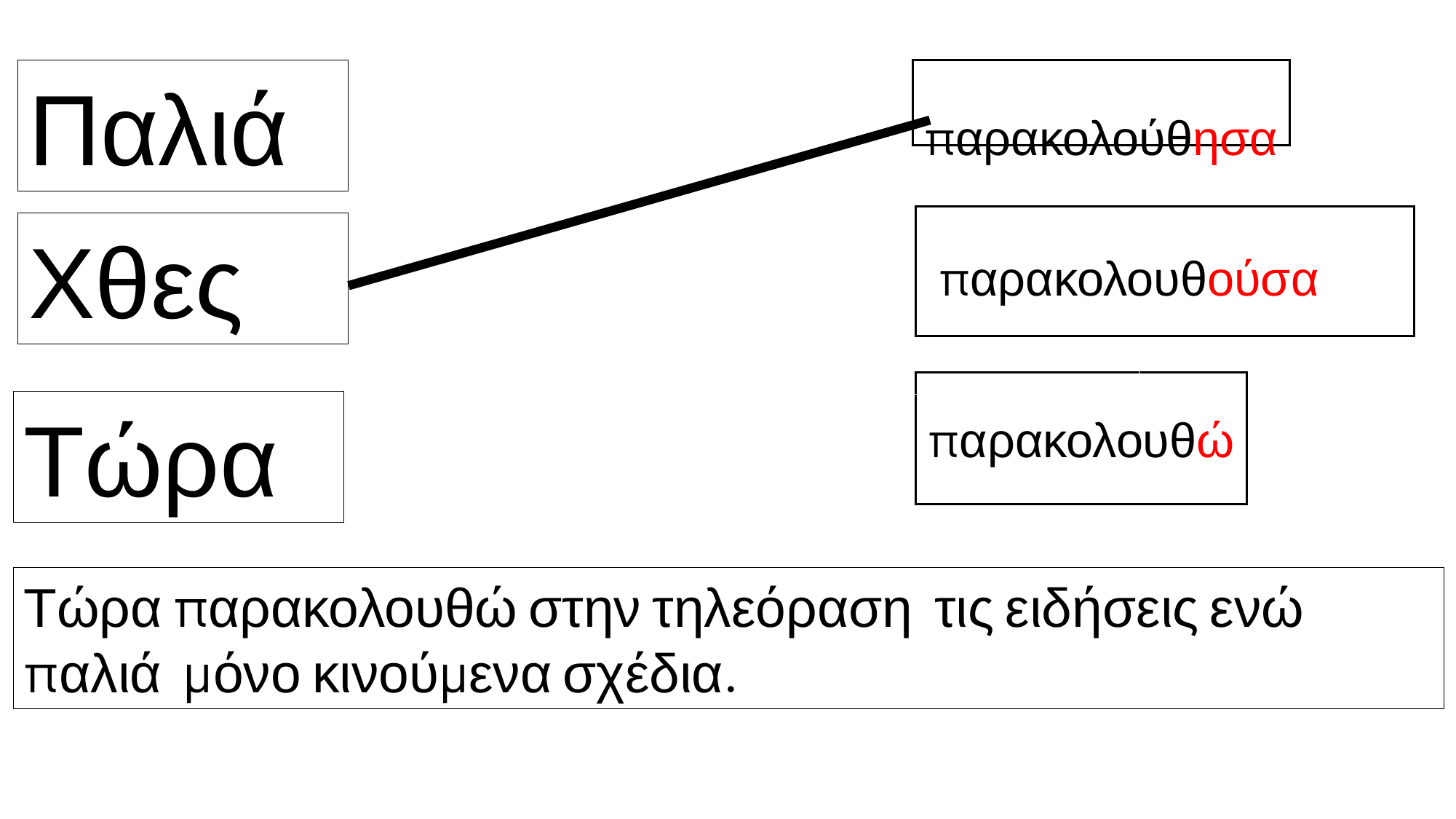

παρακολούθησα
Παλιά
 παρακολουθούσα
Χθες

παρακολουθώ
Τώρα
Τώρα παρακολουθώ στην τηλεόραση  τις ειδήσεις ενώ παλιά  μόνο κινούμενα σχέδια.